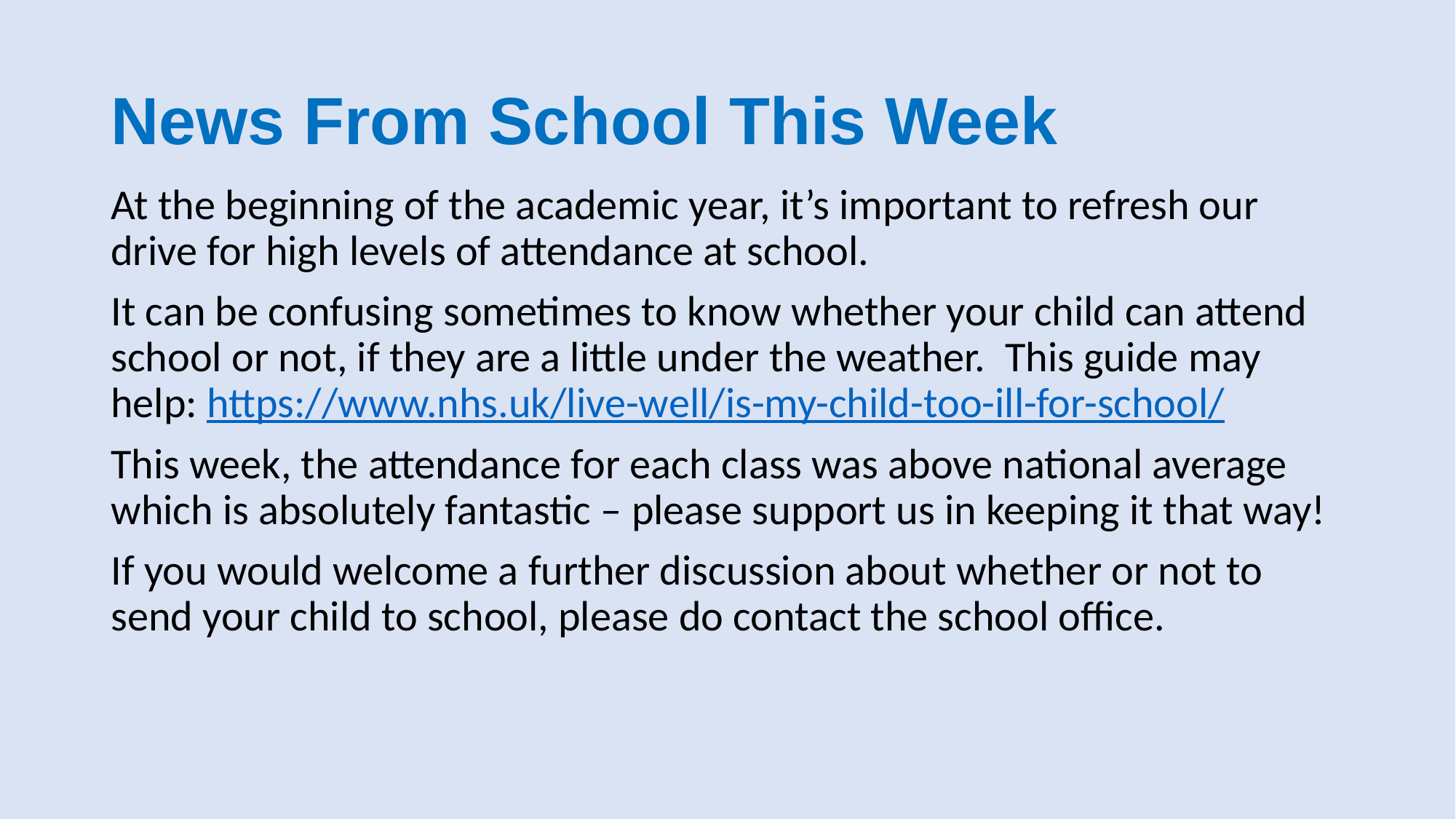

# News From School This Week
At the beginning of the academic year, it’s important to refresh our drive for high levels of attendance at school.
It can be confusing sometimes to know whether your child can attend school or not, if they are a little under the weather.  This guide may help: https://www.nhs.uk/live-well/is-my-child-too-ill-for-school/
This week, the attendance for each class was above national average which is absolutely fantastic – please support us in keeping it that way!
If you would welcome a further discussion about whether or not to send your child to school, please do contact the school office.